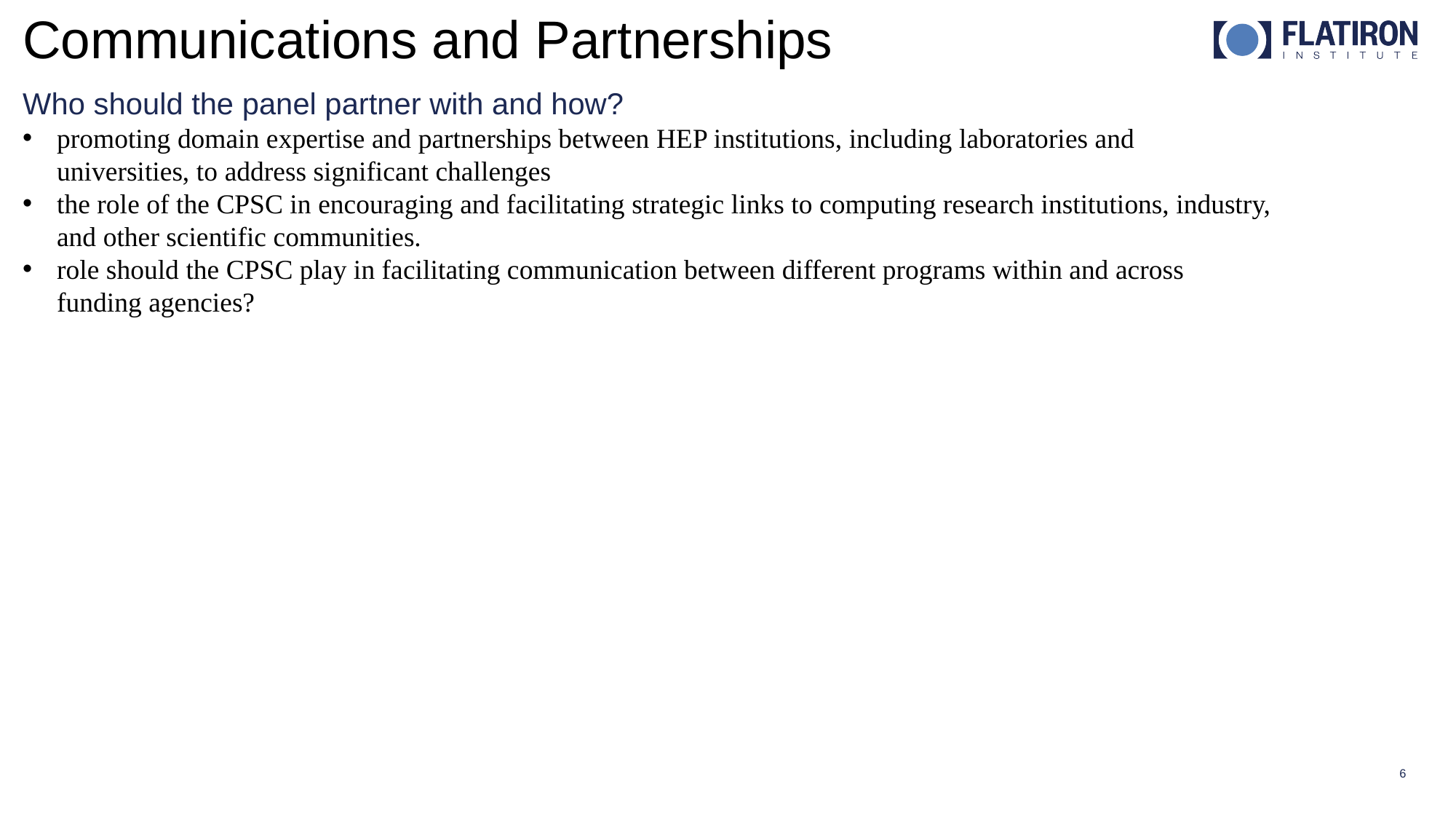

Communications and Partnerships
Who should the panel partner with and how?
promoting domain expertise and partnerships between HEP institutions, including laboratories and universities, to address significant challenges
the role of the CPSC in encouraging and facilitating strategic links to computing research institutions, industry, and other scientific communities.
role should the CPSC play in facilitating communication between different programs within and across funding agencies?